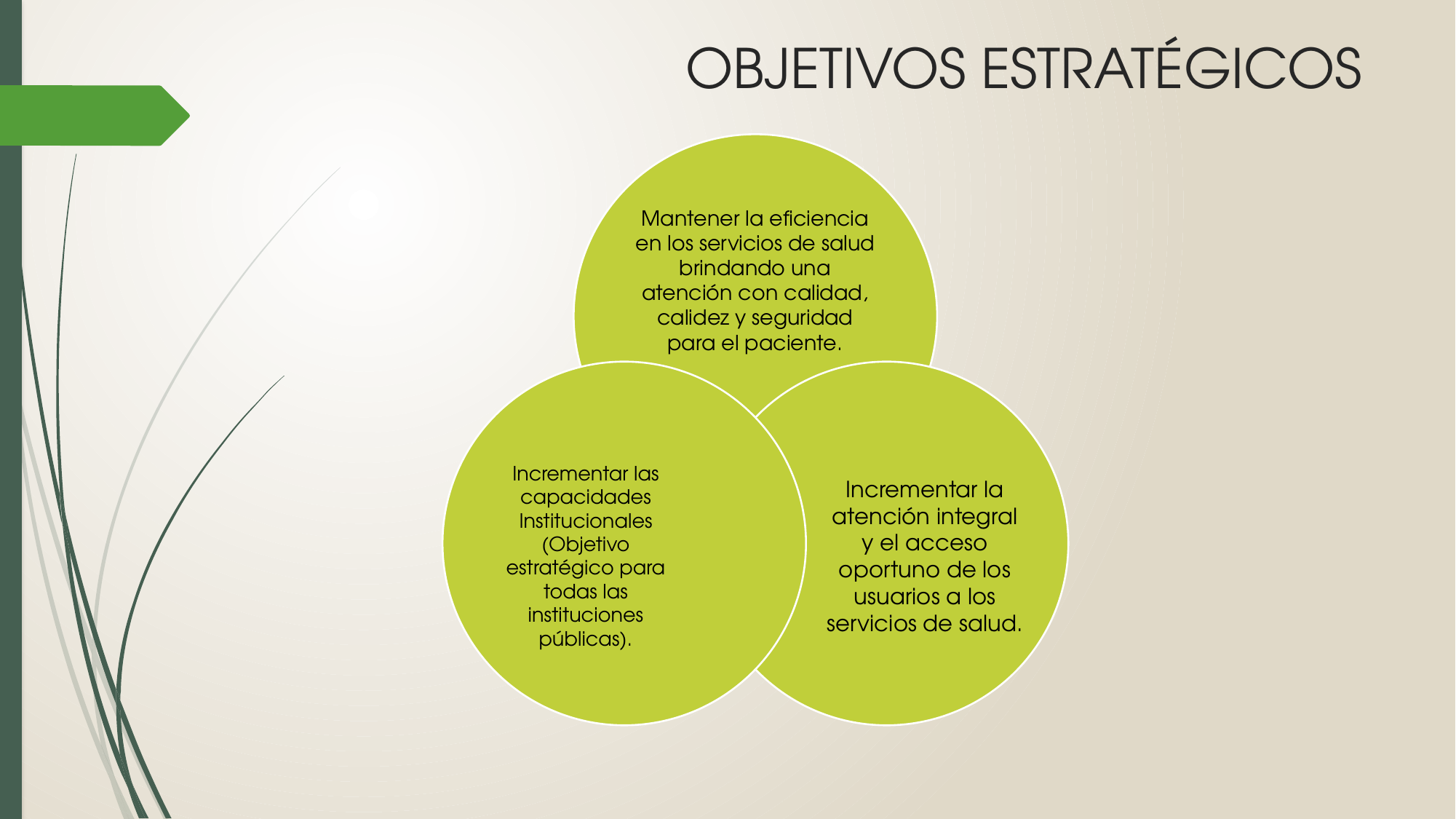

# OBJETIVOS ESTRATÉGICOS
Mantener la eficiencia en los servicios de salud brindando una atención con calidad, calidez y seguridad para el paciente.
Incrementar la atención integral y el acceso oportuno de los usuarios a los servicios de salud.
Incrementar las capacidades Institucionales (Objetivo estratégico para todas las instituciones públicas).